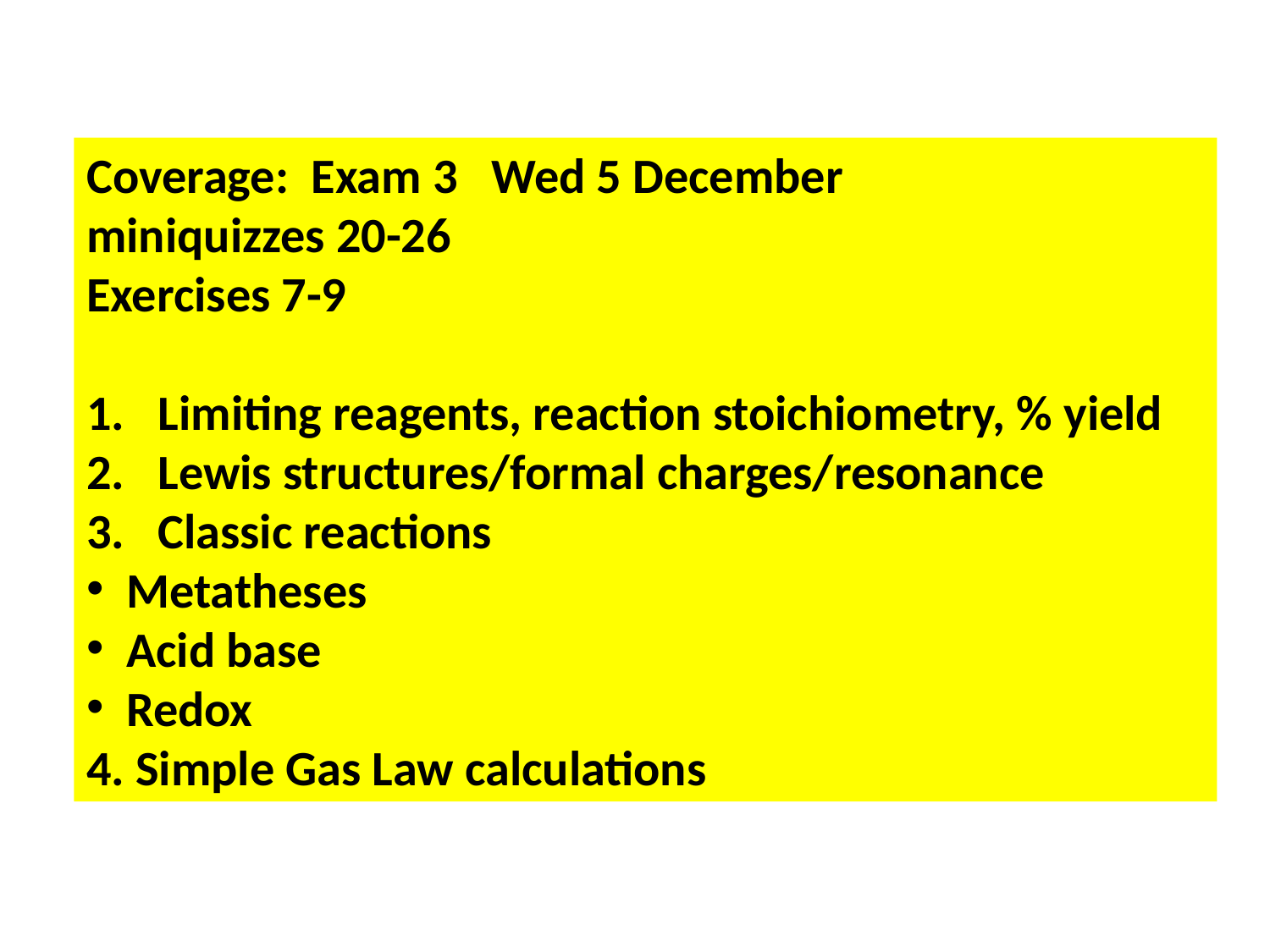

Coverage:  Exam 3   Wed 5 December
miniquizzes 20-26
Exercises 7-9

Limiting reagents, reaction stoichiometry, % yield
Lewis structures/formal charges/resonance
Classic reactions
Metatheses
Acid base
Redox
4. Simple Gas Law calculations